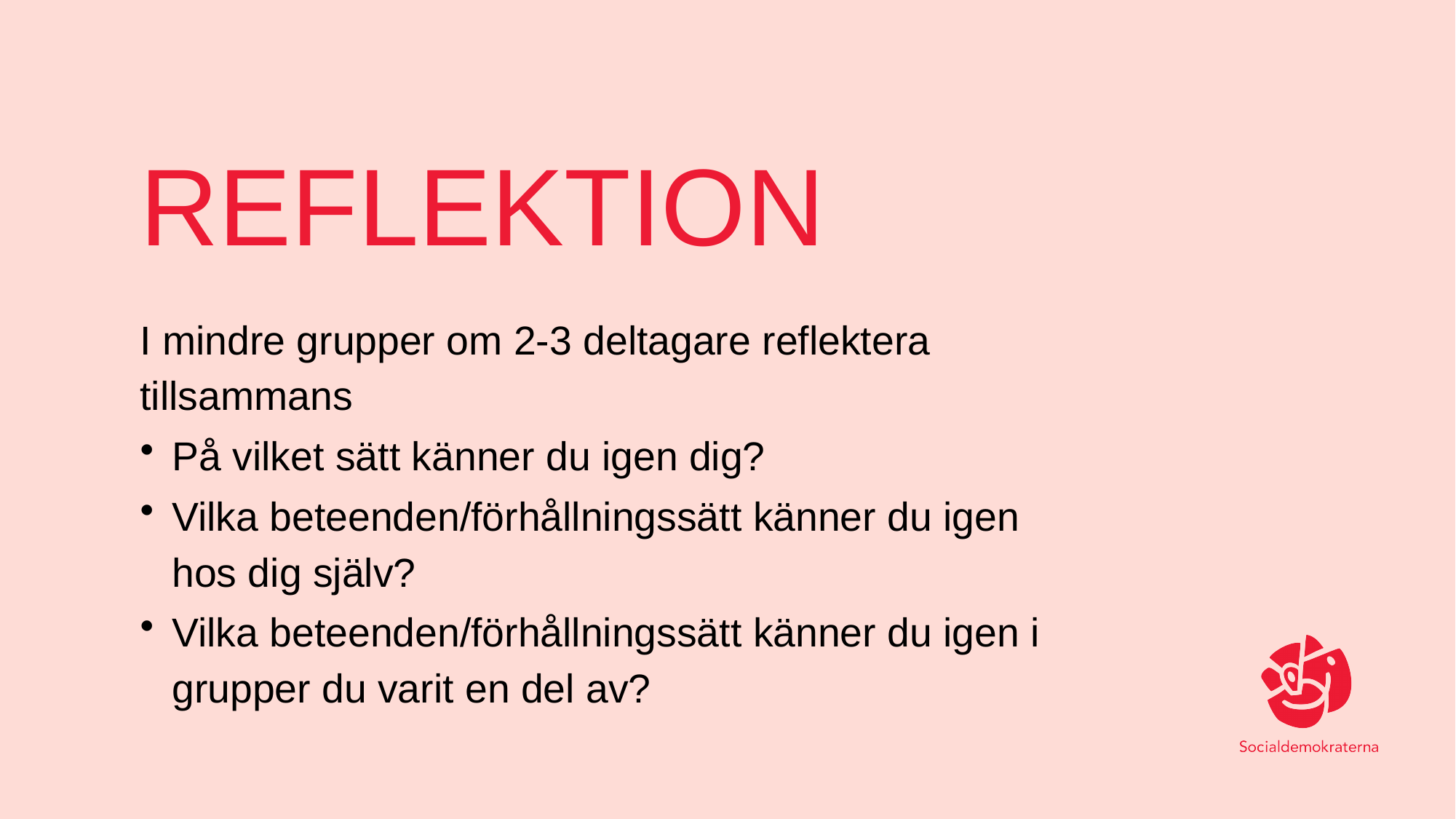

# REFLEKTION
I mindre grupper om 2-3 deltagare reflektera tillsammans
På vilket sätt känner du igen dig?
Vilka beteenden/förhållningssätt känner du igen hos dig själv?
Vilka beteenden/förhållningssätt känner du igen i grupper du varit en del av?